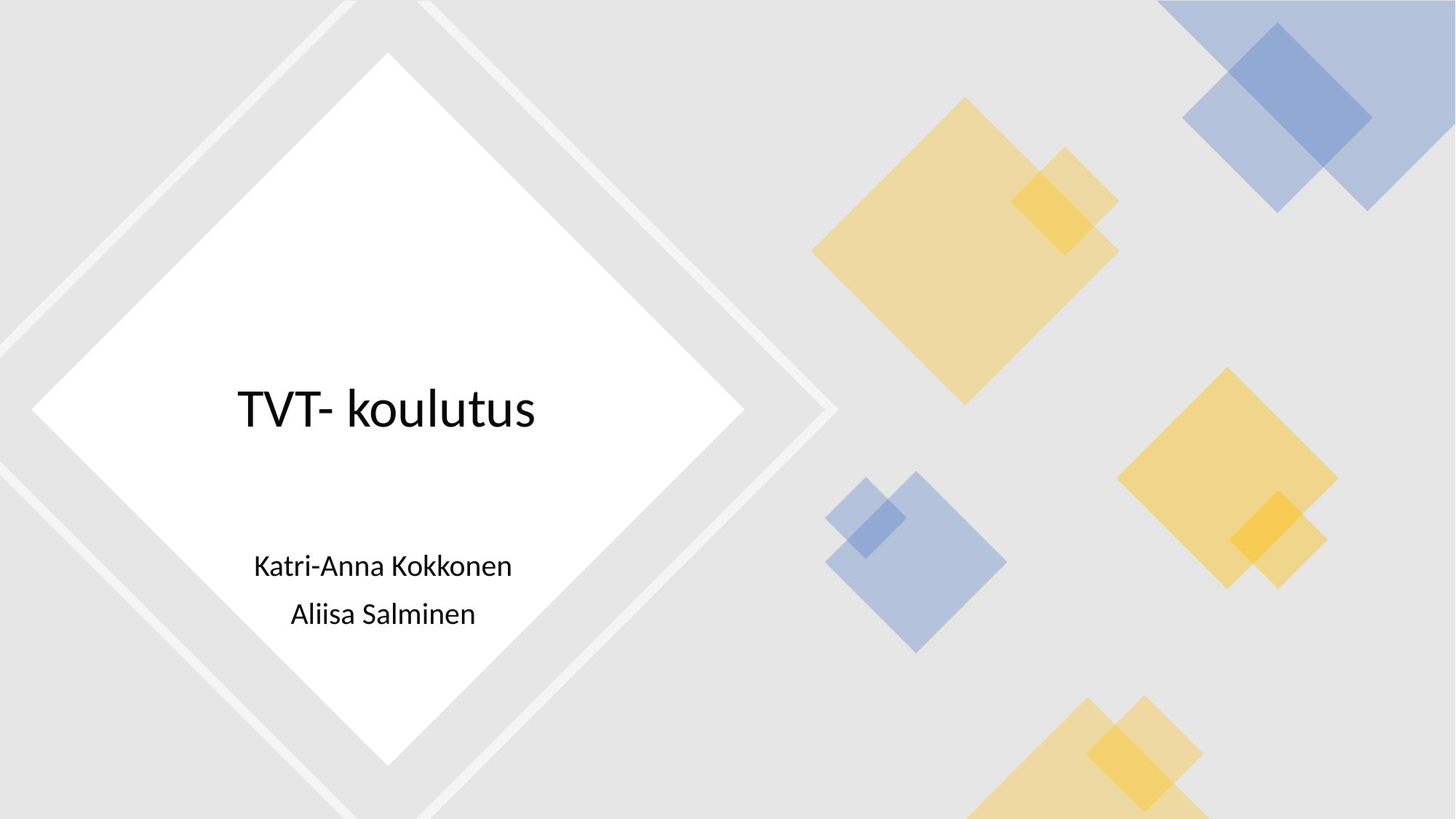

# TVT- koulutus

Katri-Anna Kokkonen
Aliisa Salminen